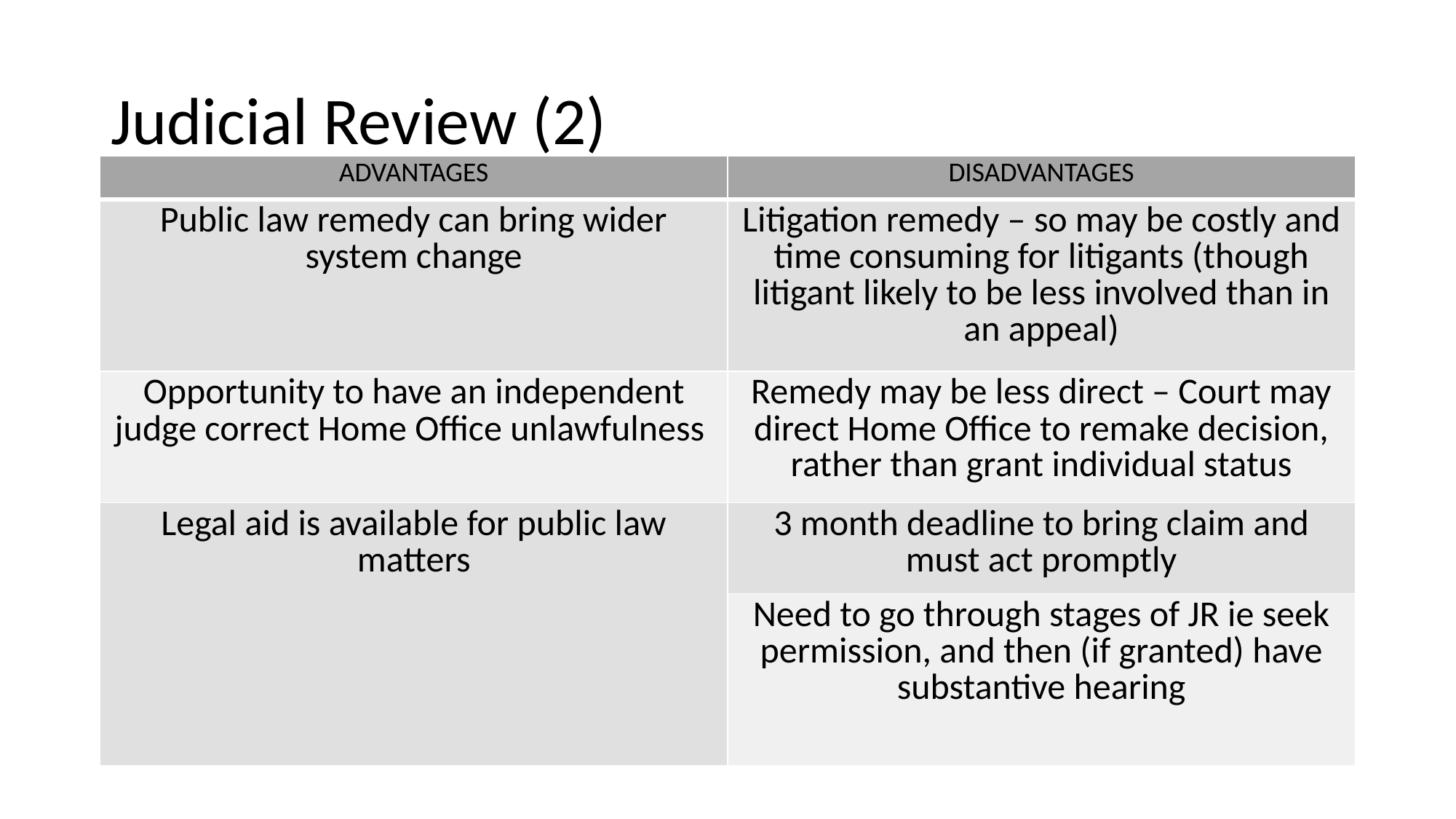

# Judicial Review (2)
| ADVANTAGES | DISADVANTAGES |
| --- | --- |
| Public law remedy can bring wider system change | Litigation remedy – so may be costly and time consuming for litigants (though litigant likely to be less involved than in an appeal) |
| Opportunity to have an independent judge correct Home Office unlawfulness | Remedy may be less direct – Court may direct Home Office to remake decision, rather than grant individual status |
| Legal aid is available for public law matters | 3 month deadline to bring claim and must act promptly |
|  | Need to go through stages of JR ie seek permission, and then (if granted) have substantive hearing |